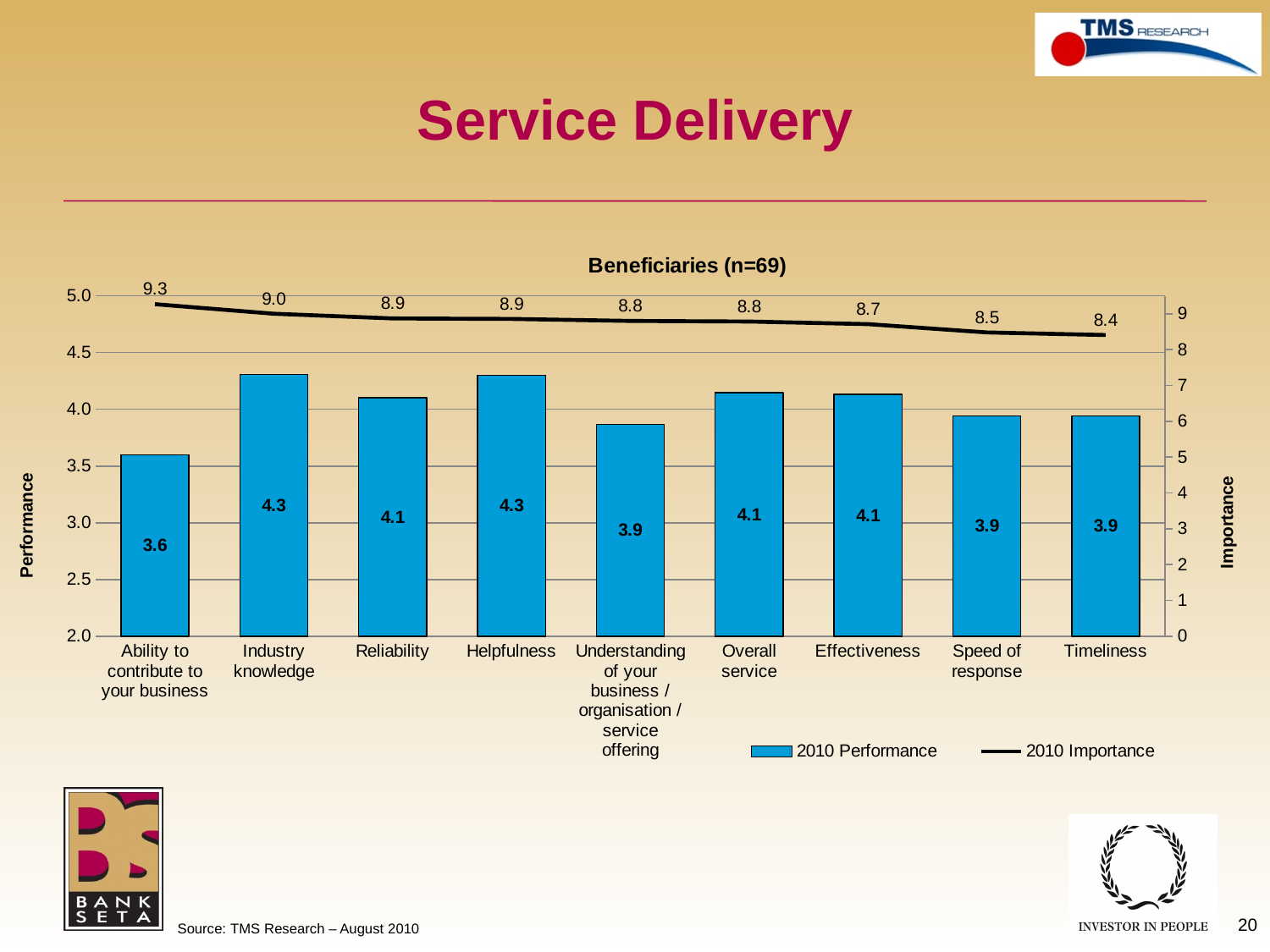

# Service Delivery

### Chart: Beneficiaries (n=69)

| Category | 2010 Performance | 2010 Importance |
|---|---|---|
| Ability to contribute to your business | 3.6 | 9.266666666666673 |
| Industry knowledge | 4.307692307692308 | 9.0 |
| Reliability | 4.1 | 8.869565217391319 |
| Helpfulness | 4.3 | 8.855072463768122 |
| Understanding of your business / organisation / service offering | 3.8666666666666667 | 8.8 |
| Overall service | 4.147058823529406 | 8.782608695652169 |
| Effectiveness | 4.1323529411764675 | 8.710144927536232 |
| Speed of response | 3.9411764705882337 | 8.47826086956522 |
| Timeliness | 3.9411764705882337 | 8.405797101449286 |
Source: TMS Research – August 2010
20